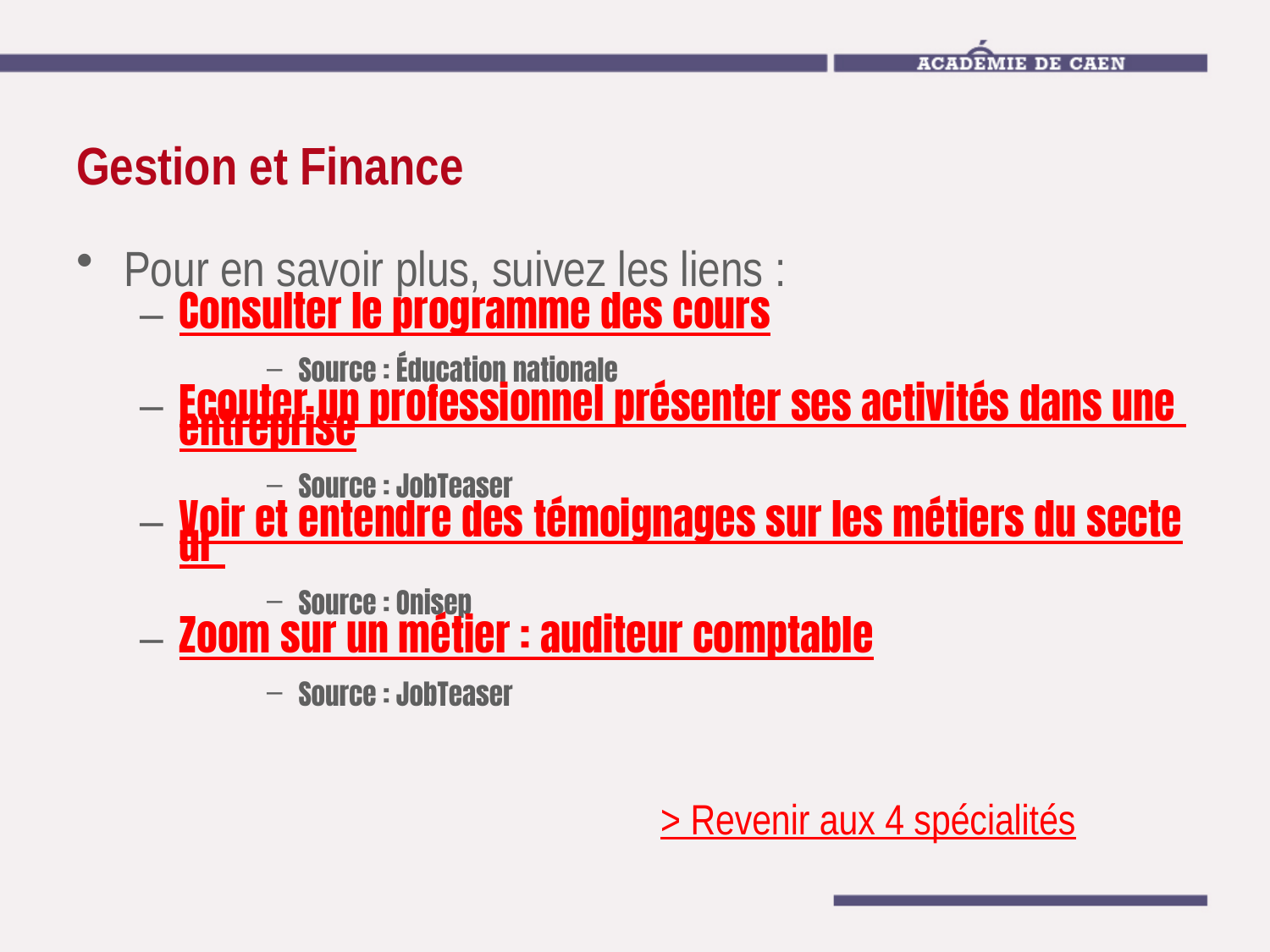

# Gestion et Finance
Pour en savoir plus, suivez les liens :
Consulter le programme des cours
Source : Éducation nationale
Ecouter un professionnel présenter ses activités dans une entreprise
Source : JobTeaser
Voir et entendre des témoignages sur les métiers du secteur
Source : Onisep
Zoom sur un métier : auditeur comptable
Source : JobTeaser

> Revenir aux 4 spécialités